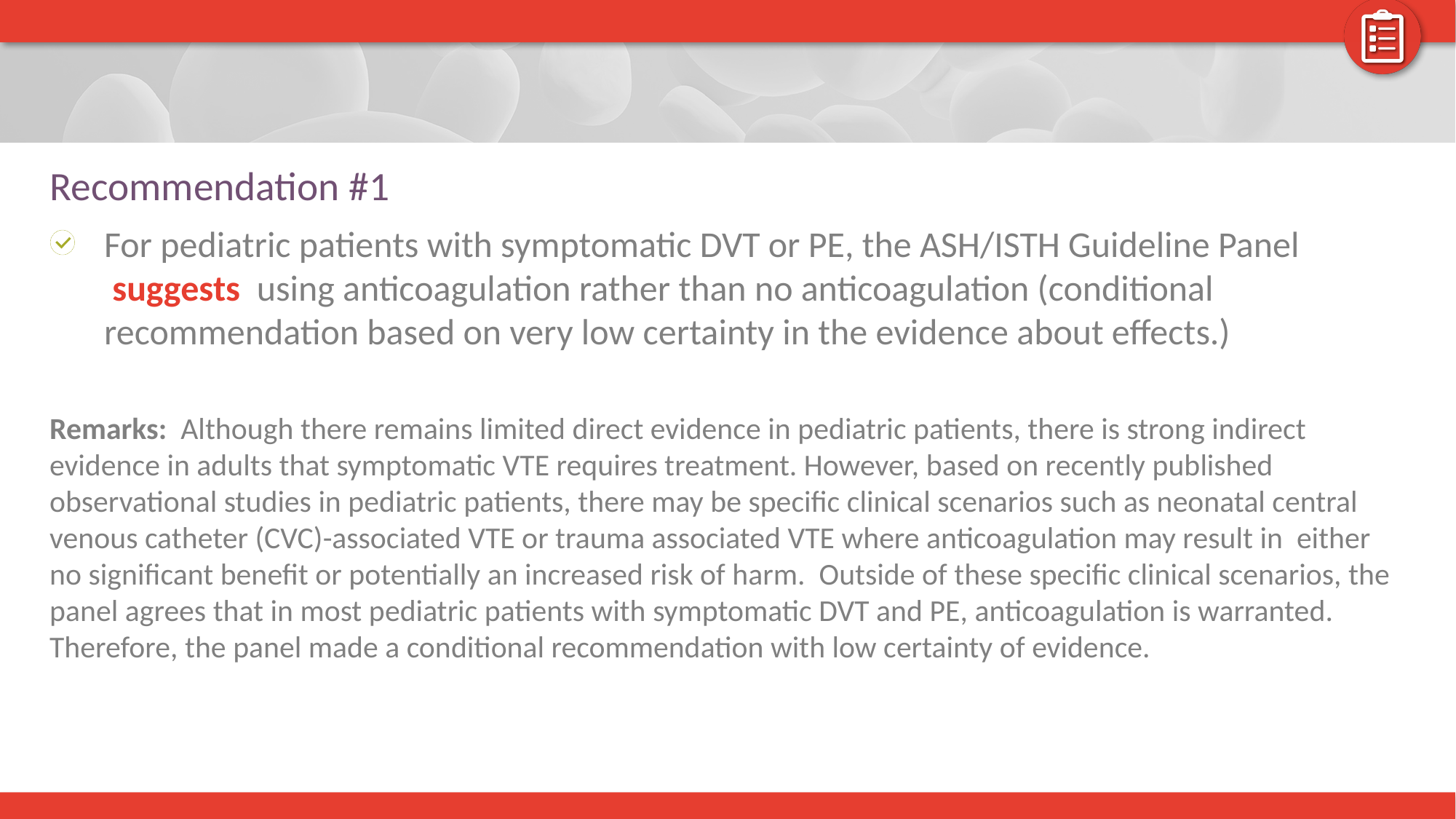

# Recommendation #1
For pediatric patients with symptomatic DVT or PE, the ASH/ISTH Guideline Panel  suggests  using anticoagulation rather than no anticoagulation (conditional recommendation based on very low certainty in the evidence about effects.)

Remarks:  Although there remains limited direct evidence in pediatric patients, there is strong indirect evidence in adults that symptomatic VTE requires treatment. However, based on recently published observational studies in pediatric patients, there may be specific clinical scenarios such as neonatal central venous catheter (CVC)-associated VTE or trauma associated VTE where anticoagulation may result in  either no significant benefit or potentially an increased risk of harm.  Outside of these specific clinical scenarios, the panel agrees that in most pediatric patients with symptomatic DVT and PE, anticoagulation is warranted.  Therefore, the panel made a conditional recommendation with low certainty of evidence.